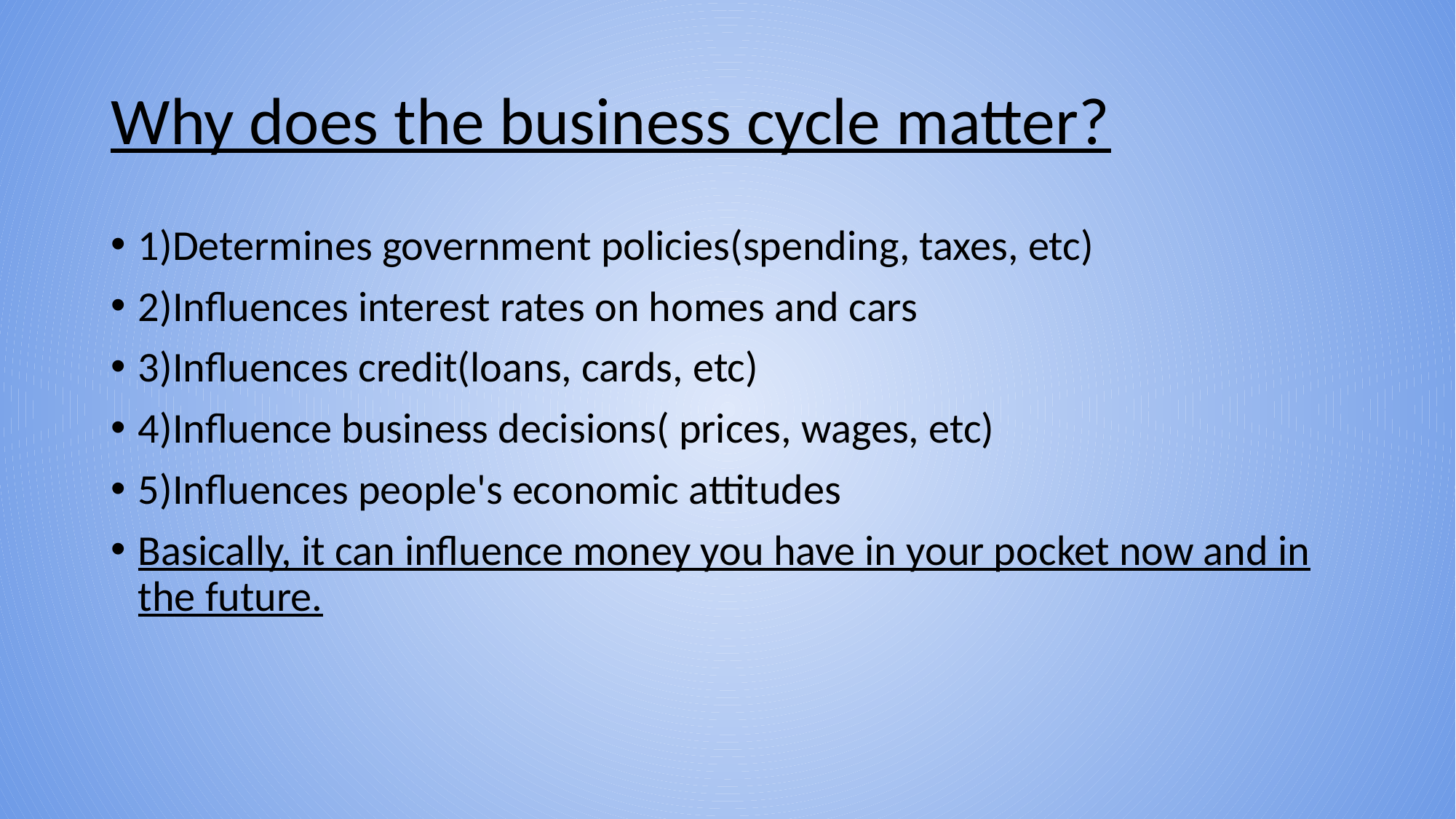

# Why does the business cycle matter?
1)Determines government policies(spending, taxes, etc)
2)Influences interest rates on homes and cars
3)Influences credit(loans, cards, etc)
4)Influence business decisions( prices, wages, etc)
5)Influences people's economic attitudes
Basically, it can influence money you have in your pocket now and in the future.